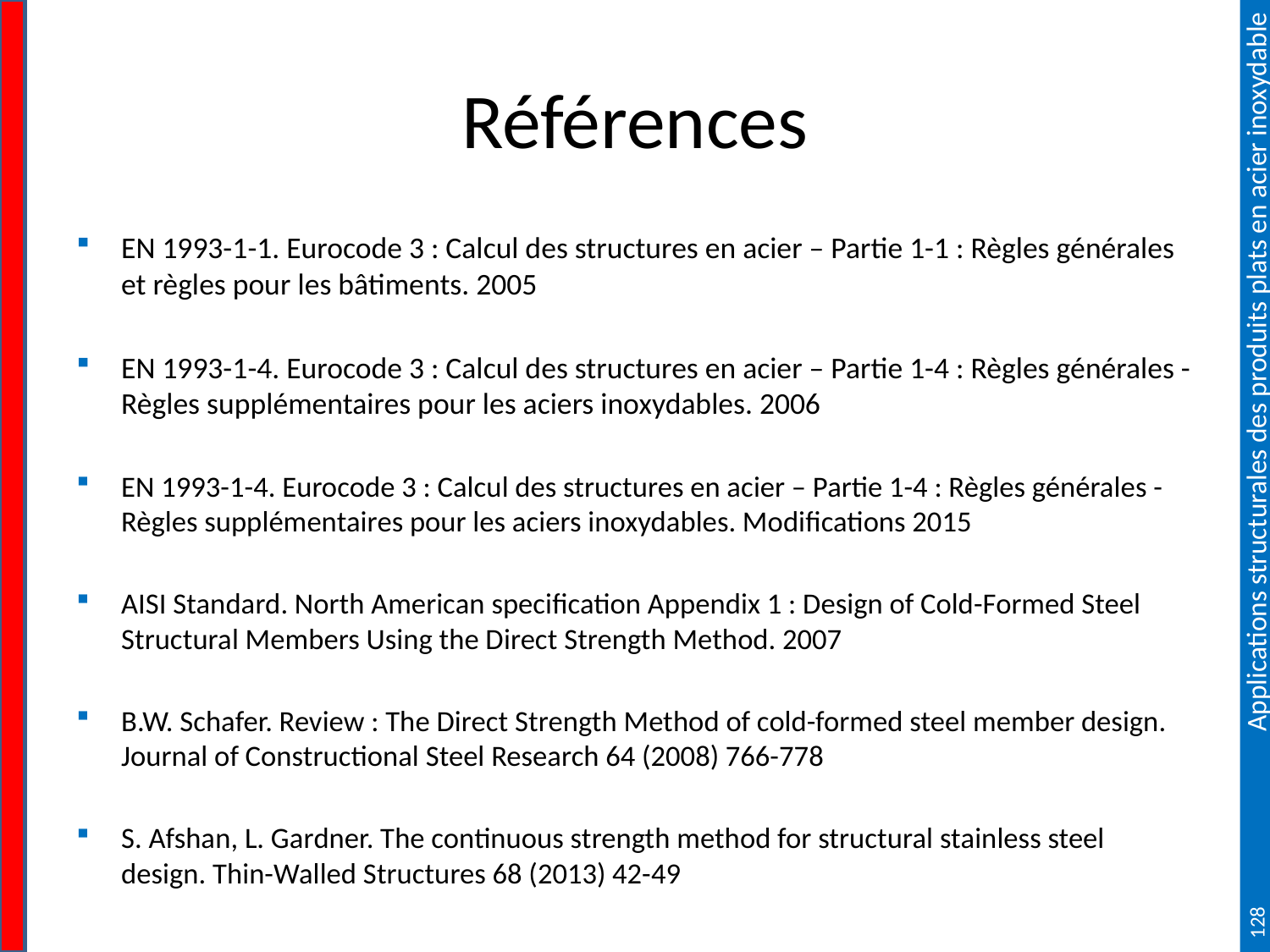

# Références
EN 1993-1-1. Eurocode 3 : Calcul des structures en acier – Partie 1-1 : Règles générales et règles pour les bâtiments. 2005

EN 1993-1-4. Eurocode 3 : Calcul des structures en acier – Partie 1-4 : Règles générales - Règles supplémentaires pour les aciers inoxydables. 2006

EN 1993-1-4. Eurocode 3 : Calcul des structures en acier – Partie 1-4 : Règles générales - Règles supplémentaires pour les aciers inoxydables. Modifications 2015

AISI Standard. North American specification Appendix 1 : Design of Cold-Formed Steel Structural Members Using the Direct Strength Method. 2007

B.W. Schafer. Review : The Direct Strength Method of cold-formed steel member design. Journal of Constructional Steel Research 64 (2008) 766-778

S. Afshan, L. Gardner. The continuous strength method for structural stainless steel design. Thin-Walled Structures 68 (2013) 42-49
128